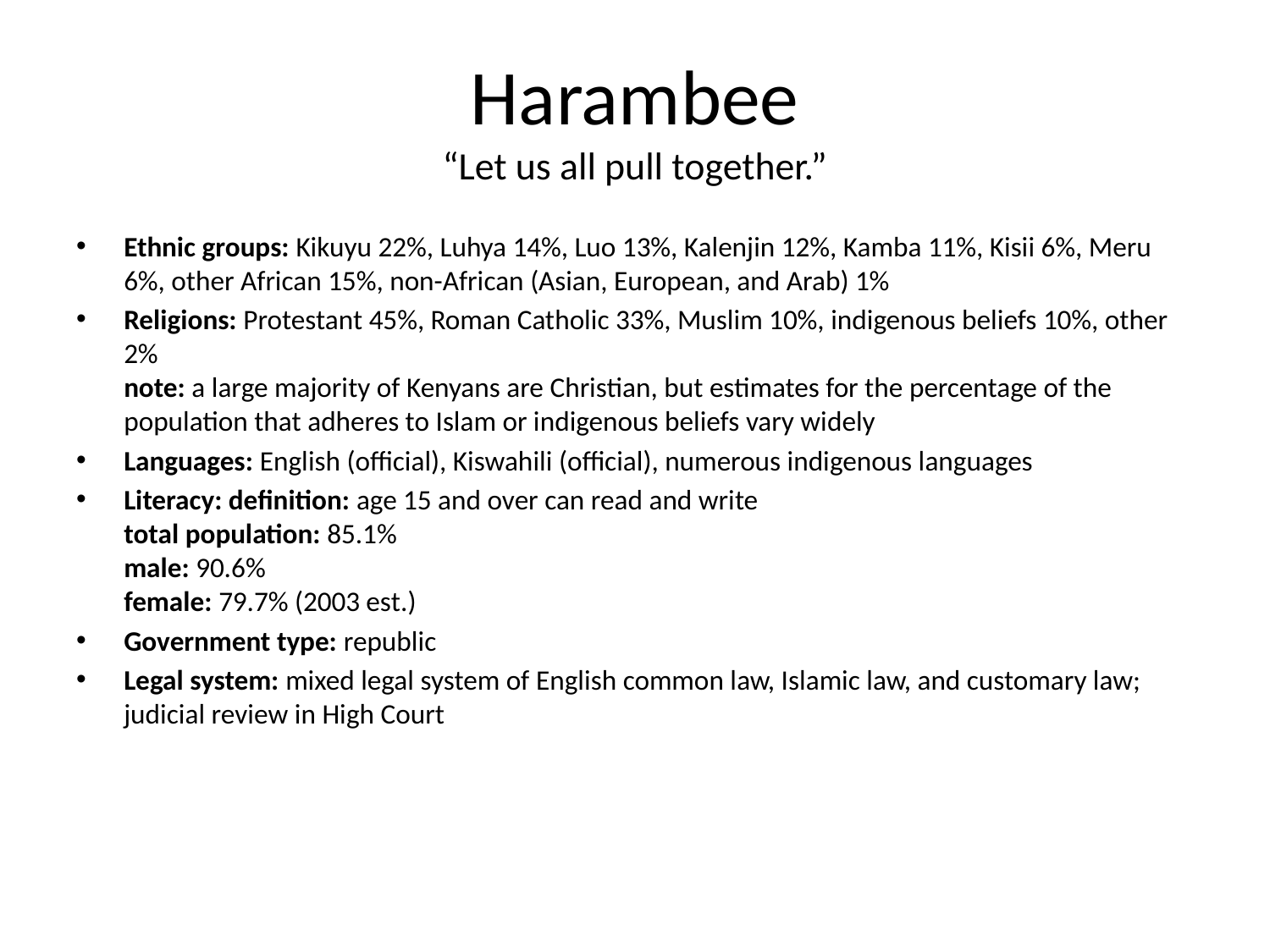

# Harambee “Let us all pull together.”
Ethnic groups: Kikuyu 22%, Luhya 14%, Luo 13%, Kalenjin 12%, Kamba 11%, Kisii 6%, Meru 6%, other African 15%, non-African (Asian, European, and Arab) 1%
Religions: Protestant 45%, Roman Catholic 33%, Muslim 10%, indigenous beliefs 10%, other 2%
note: a large majority of Kenyans are Christian, but estimates for the percentage of the population that adheres to Islam or indigenous beliefs vary widely
Languages: English (official), Kiswahili (official), numerous indigenous languages
Literacy: definition: age 15 and over can read and write
total population: 85.1%
male: 90.6%
female: 79.7% (2003 est.)
Government type: republic
Legal system: mixed legal system of English common law, Islamic law, and customary law; judicial review in High Court